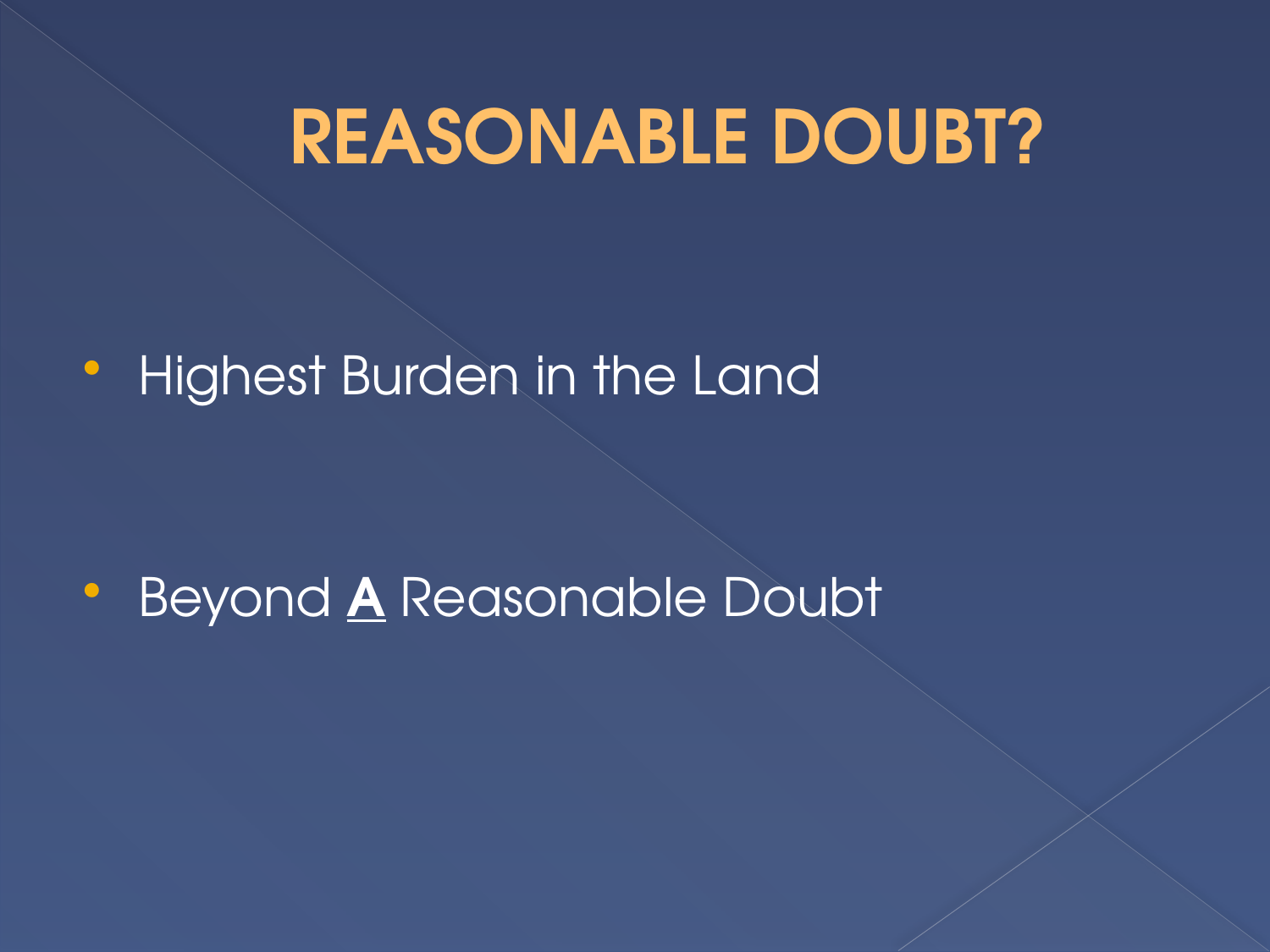

# REASONABLE DOUBT?

Highest Burden in the Land

Beyond A Reasonable Doubt